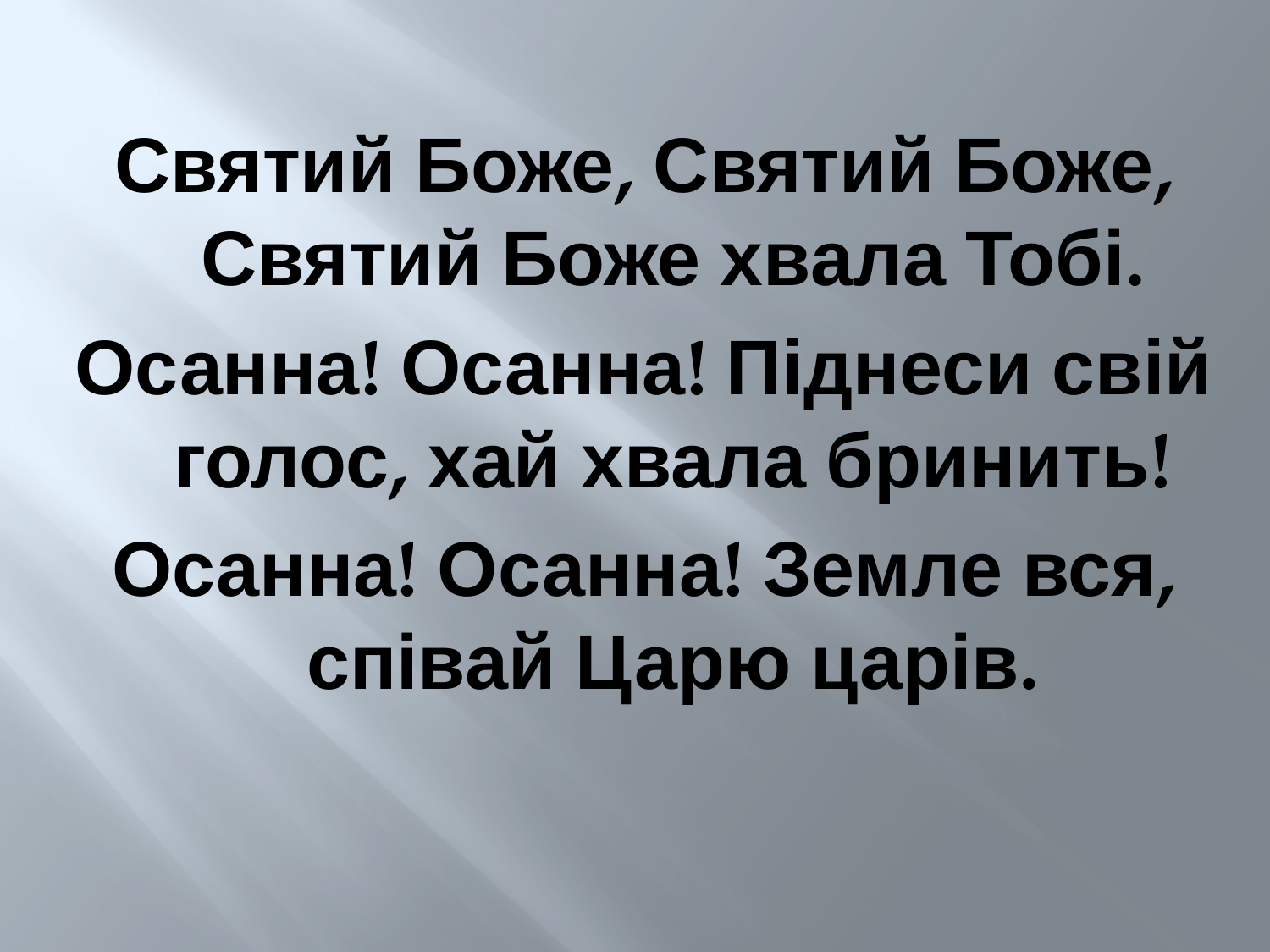

Святий Боже, Святий Боже, Святий Боже хвала Тобі.
Осанна! Осанна! Піднеси свій голос, хай хвала бринить!
Осанна! Осанна! Земле вся, співай Царю царів.